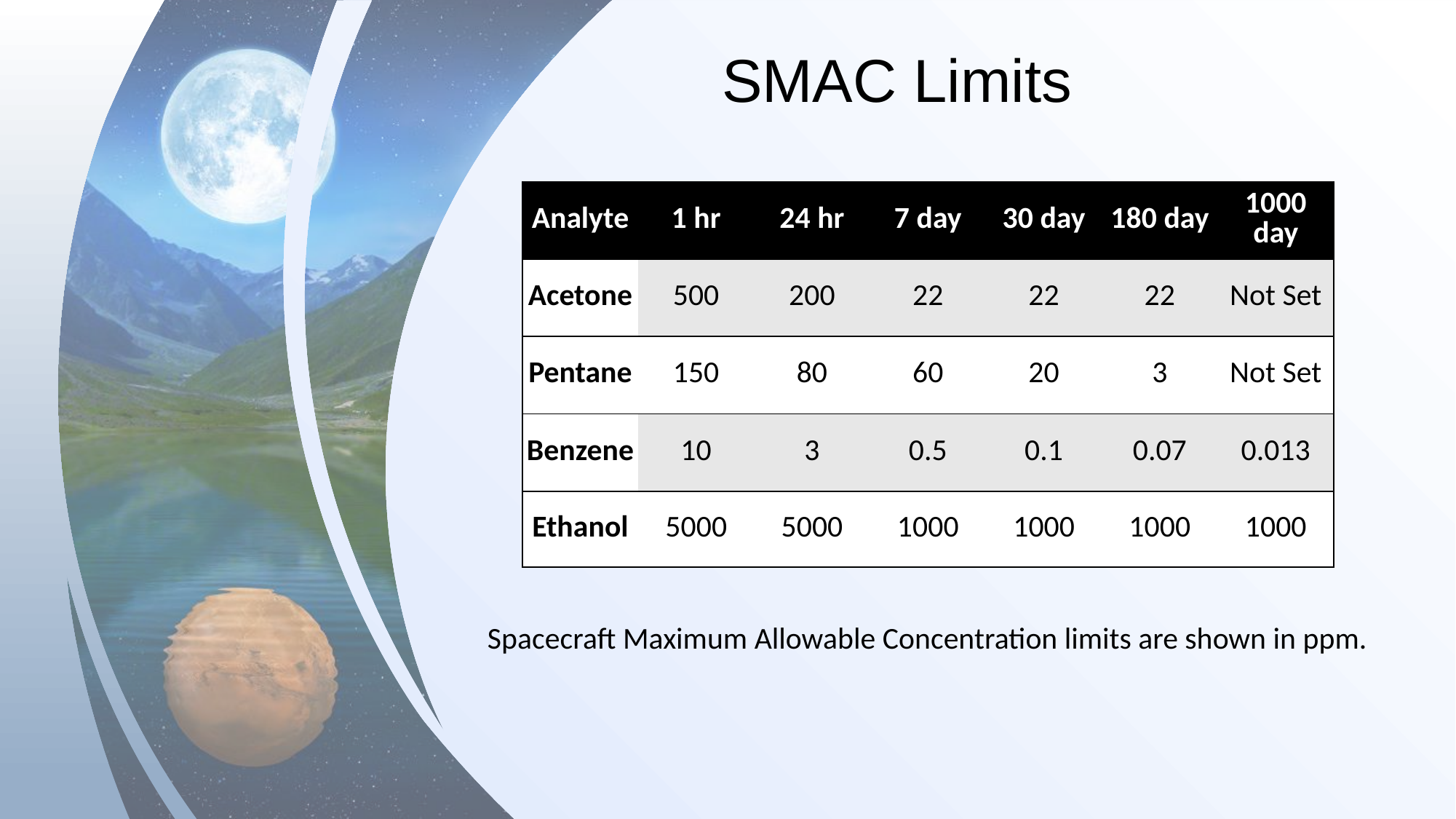

# SMAC Limits
| Analyte | 1 hr | 24 hr | 7 day | 30 day | 180 day | 1000 day |
| --- | --- | --- | --- | --- | --- | --- |
| Acetone | 500 | 200 | 22 | 22 | 22 | Not Set |
| Pentane | 150 | 80 | 60 | 20 | 3 | Not Set |
| Benzene | 10 | 3 | 0.5 | 0.1 | 0.07 | 0.013 |
| Ethanol | 5000 | 5000 | 1000 | 1000 | 1000 | 1000 |
Spacecraft Maximum Allowable Concentration limits are shown in ppm.